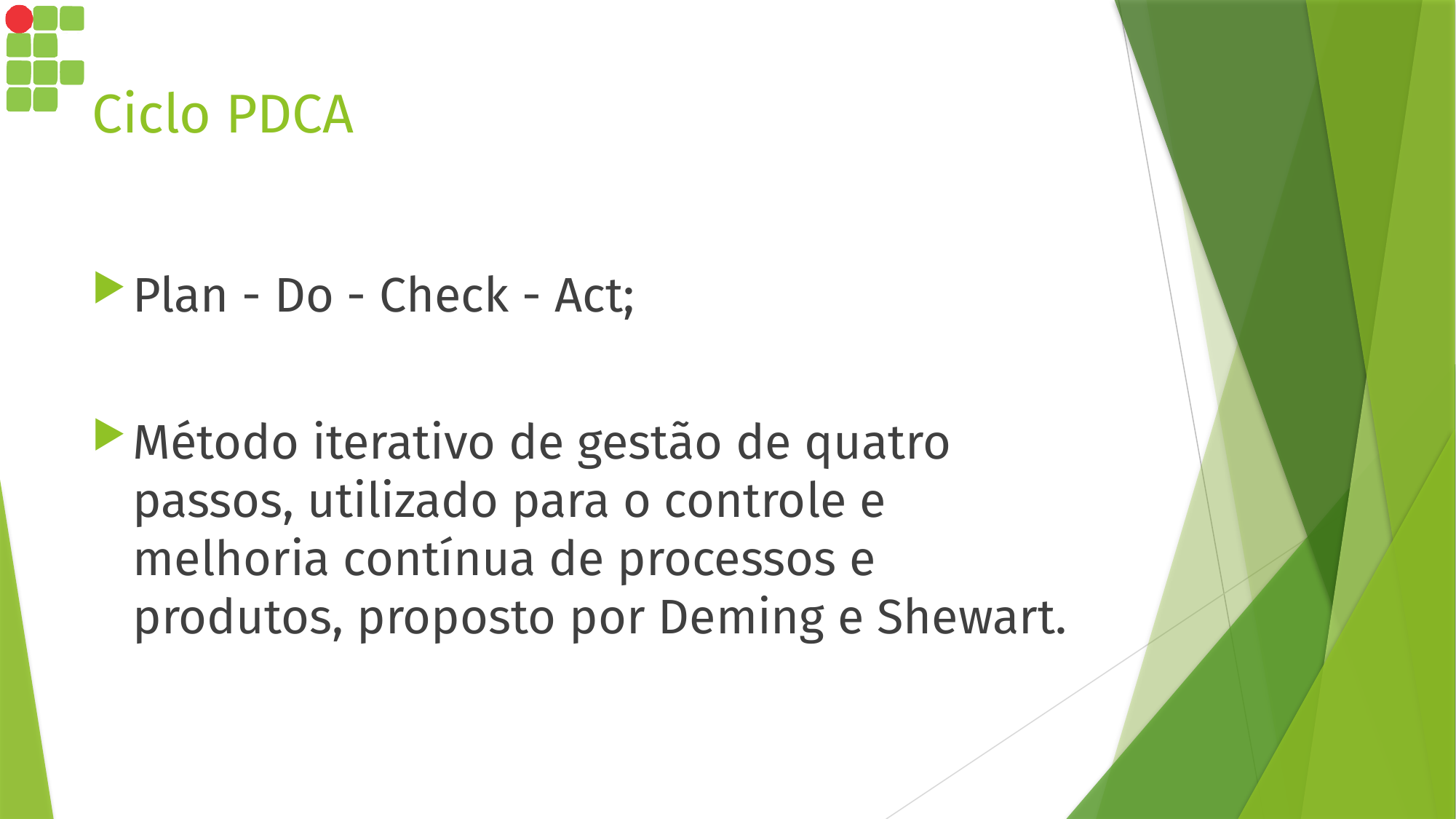

# Ciclo PDCA
Plan - Do - Check - Act;

Método iterativo de gestão de quatro passos, utilizado para o controle e melhoria contínua de processos e produtos, proposto por Deming e Shewart.